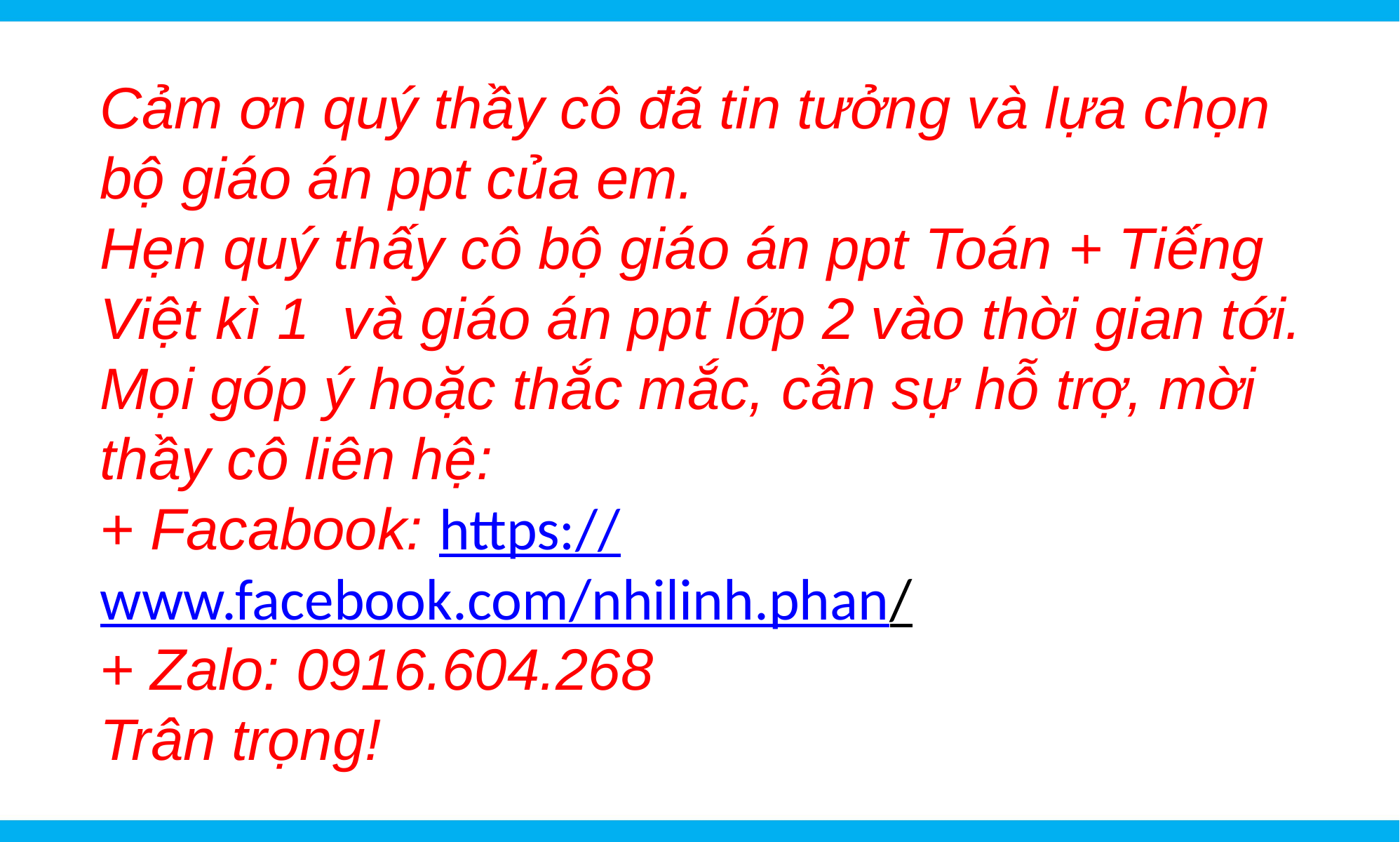

# Cảm ơn quý thầy cô đã tin tưởng và lựa chọn bộ giáo án ppt của em. Hẹn quý thấy cô bộ giáo án ppt Toán + Tiếng Việt kì 1  và giáo án ppt lớp 2 vào thời gian tới. Mọi góp ý hoặc thắc mắc, cần sự hỗ trợ, mời thầy cô liên hệ: + Facabook: https://www.facebook.com/nhilinh.phan/ + Zalo: 0916.604.268 Trân trọng!